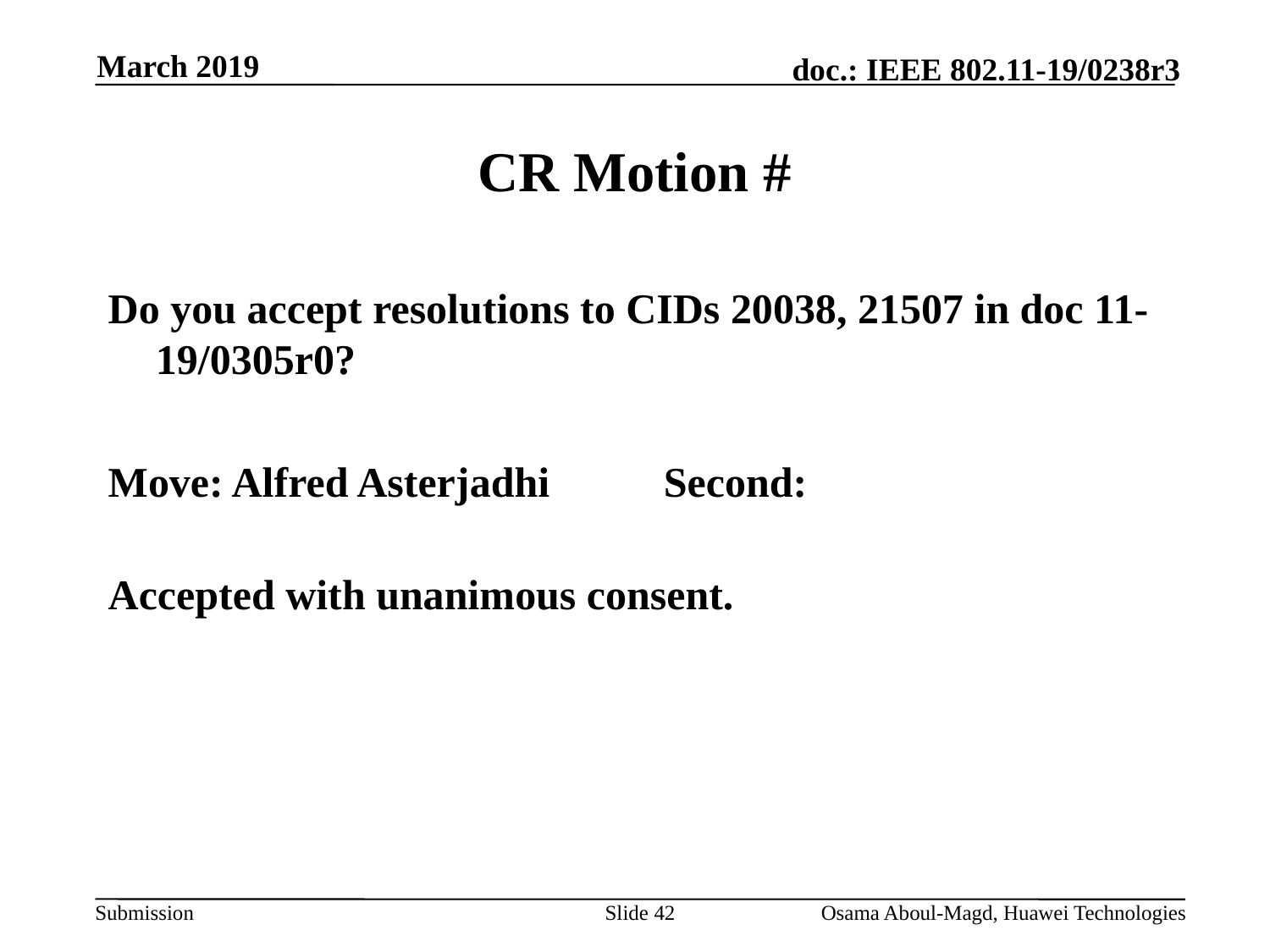

March 2019
# CR Motion #
Do you accept resolutions to CIDs 20038, 21507 in doc 11-19/0305r0?

Move: Alfred Asterjadhi	Second:
Accepted with unanimous consent.
Slide 42
Osama Aboul-Magd, Huawei Technologies